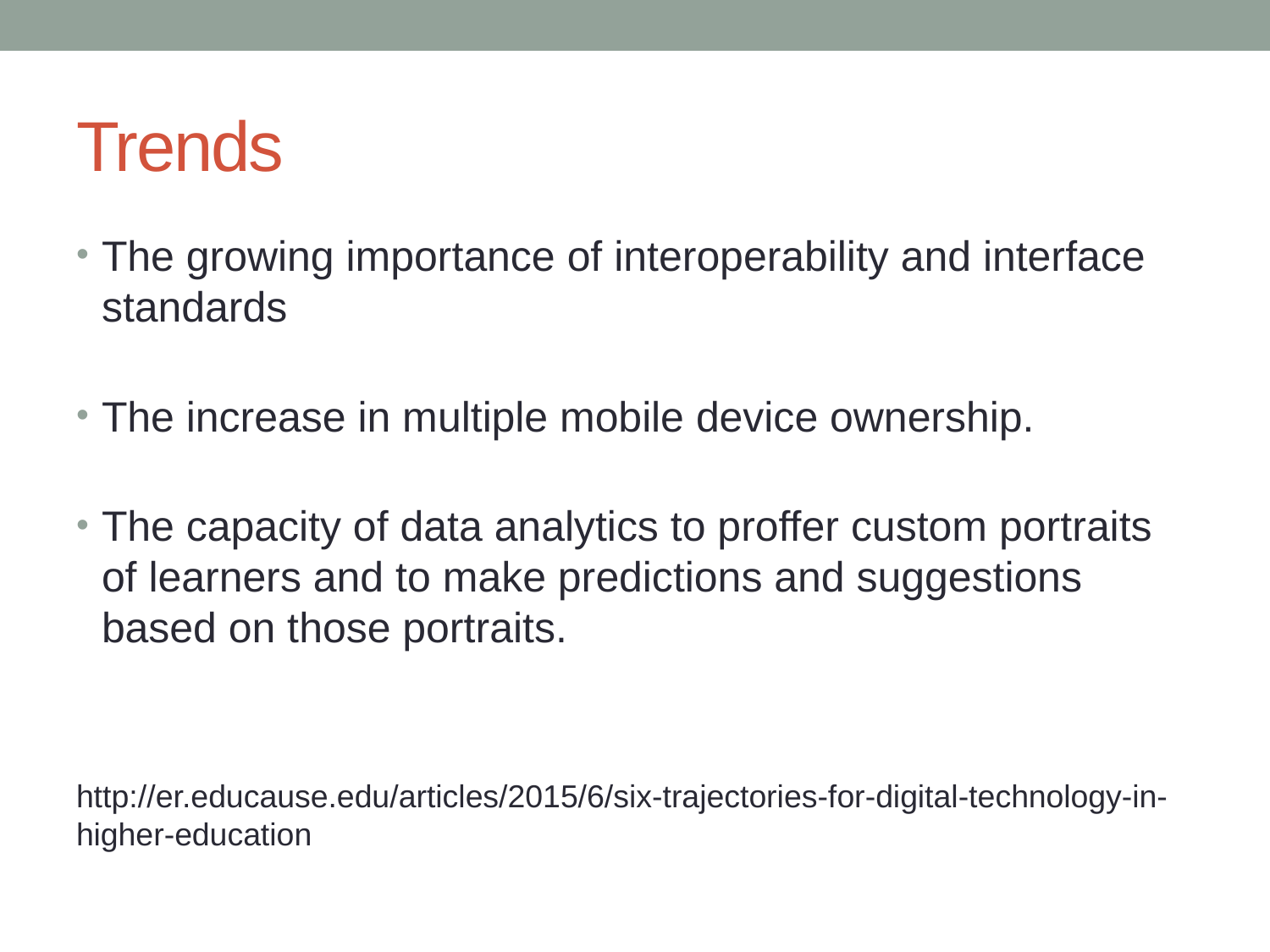

# Trends
The growing importance of interoperability and interface standards
The increase in multiple mobile device ownership.
The capacity of data analytics to proffer custom portraits of learners and to make predictions and suggestions based on those portraits.

http://er.educause.edu/articles/2015/6/six-trajectories-for-digital-technology-in-higher-education